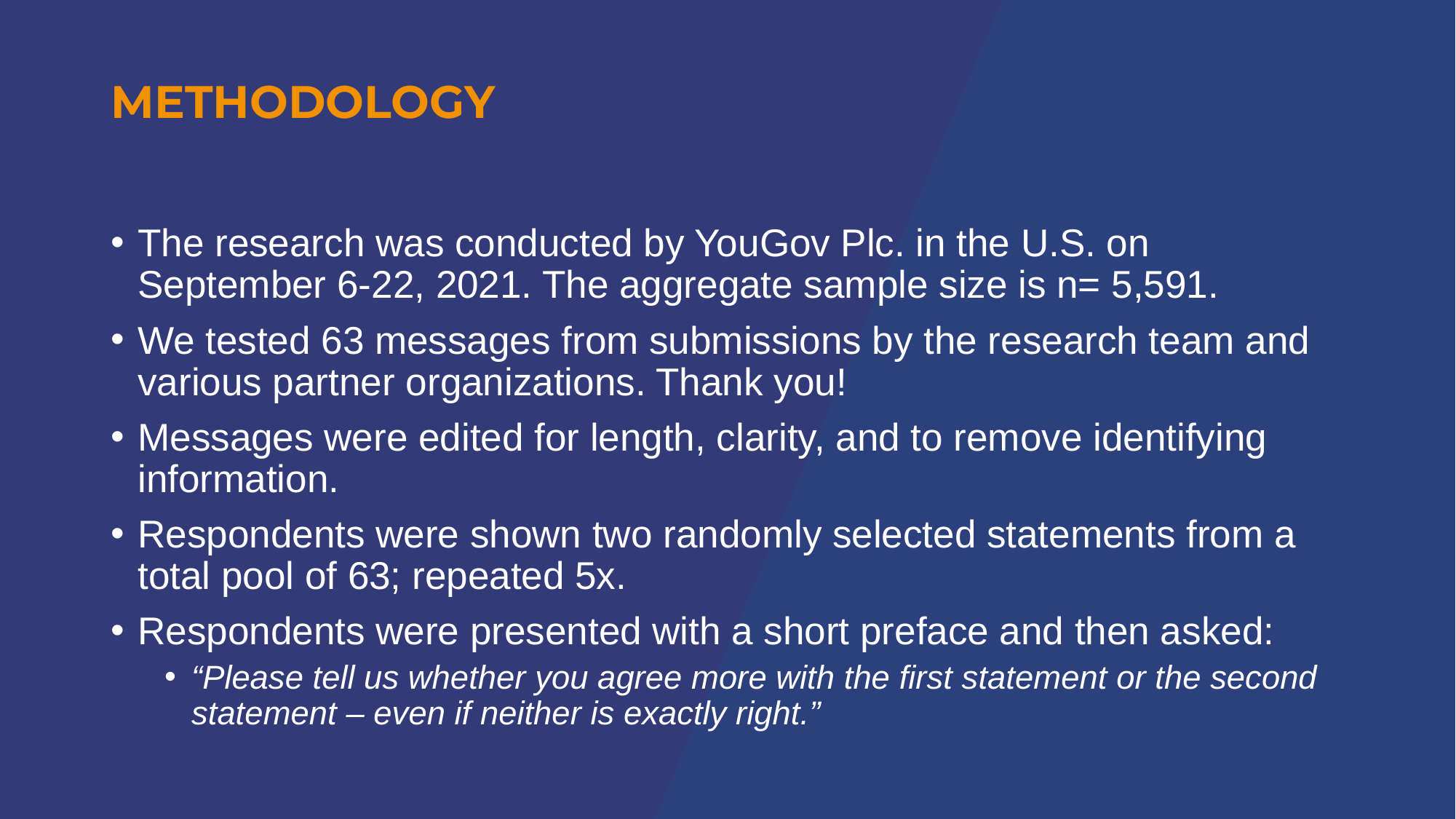

# Methodology
The research was conducted by YouGov Plc. in the U.S. on September 6-22, 2021. The aggregate sample size is n= 5,591.
We tested 63 messages from submissions by the research team and various partner organizations. Thank you!
Messages were edited for length, clarity, and to remove identifying information.
Respondents were shown two randomly selected statements from a total pool of 63; repeated 5x.
Respondents were presented with a short preface and then asked:
“Please tell us whether you agree more with the first statement or the second statement – even if neither is exactly right.”